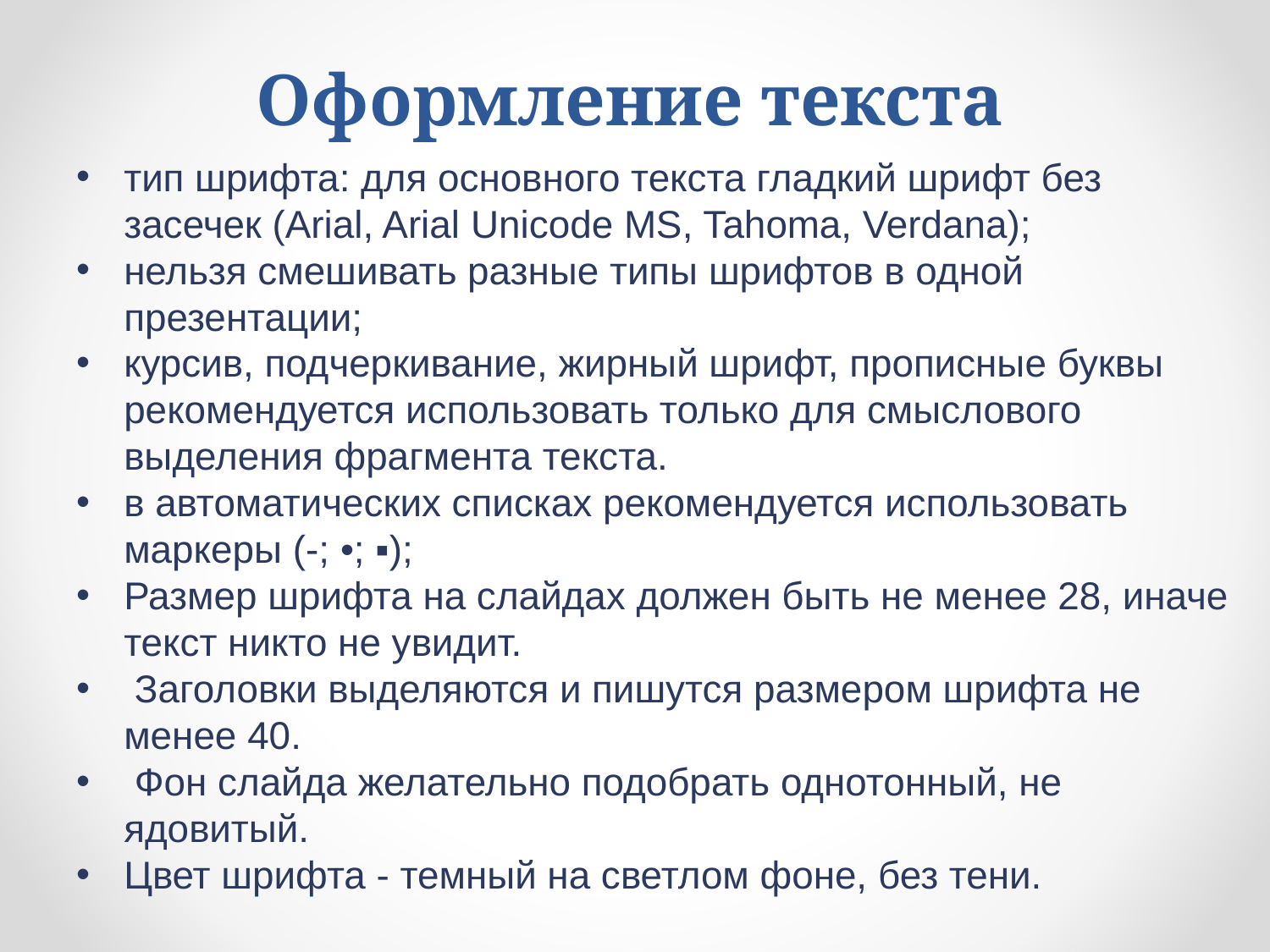

# Оформление текста
тип шрифта: для основного текста гладкий шрифт без засечек (Arial, Arial Unicode MS, Tahoma, Verdana);
нельзя смешивать разные типы шрифтов в одной презентации;
курсив, подчеркивание, жирный шрифт, прописные буквы рекомендуется использовать только для смыслового выделения фрагмента текста.
в автоматических списках рекомендуется использовать маркеры (-; •; ▪);
Размер шрифта на слайдах должен быть не менее 28, иначе текст никто не увидит.
 Заголовки выделяются и пишутся размером шрифта не менее 40.
 Фон слайда желательно подобрать однотонный, не ядовитый.
Цвет шрифта - темный на светлом фоне, без тени.